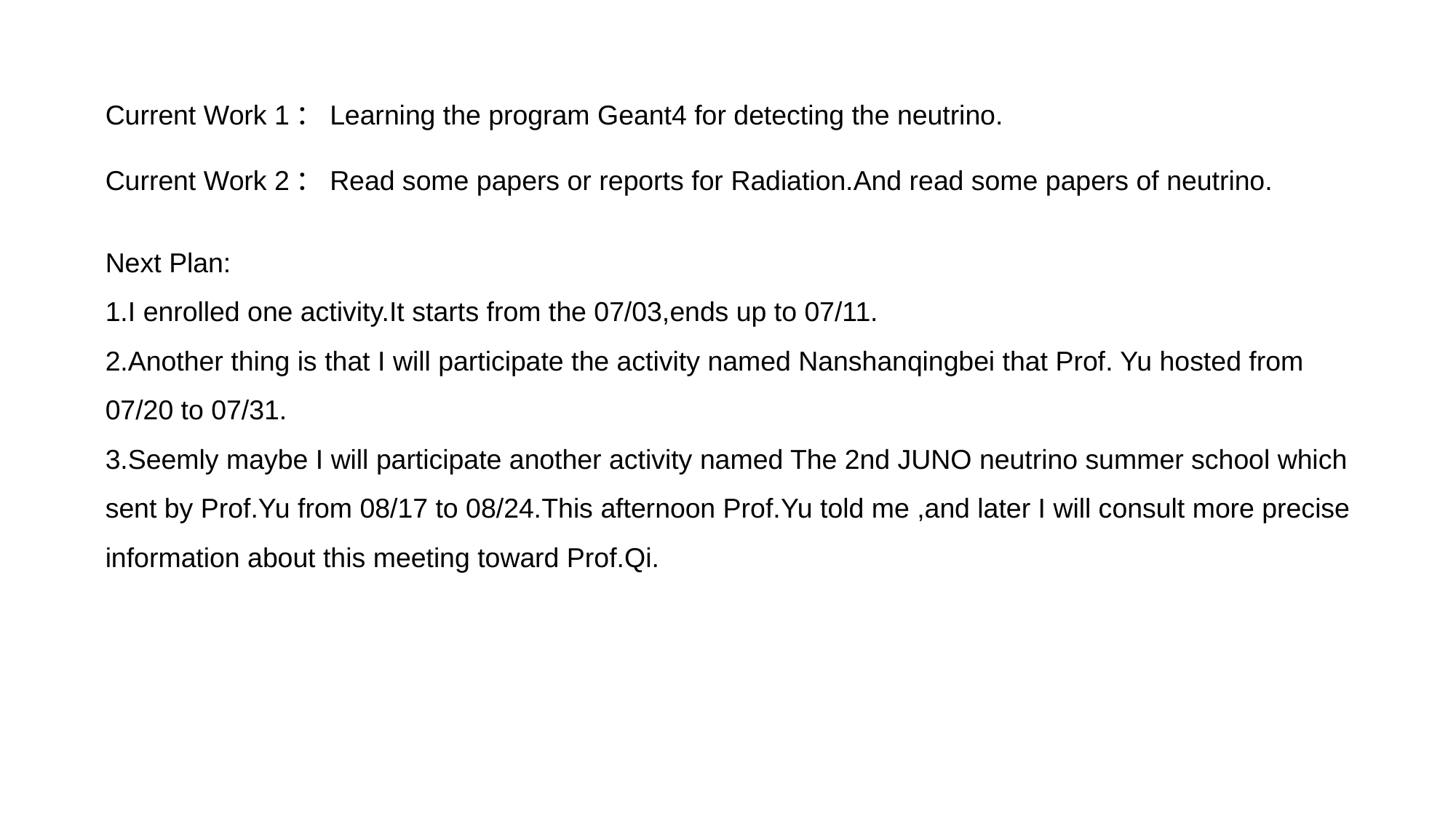

Current Work 1：Learning the program Geant4 for detecting the neutrino.

Current Work 2：Read some papers or reports for Radiation.And read some papers of neutrino.

Next Plan:
1.I enrolled one activity.It starts from the 07/03,ends up to 07/11.
2.Another thing is that I will participate the activity named Nanshanqingbei that Prof. Yu hosted from 07/20 to 07/31.
3.Seemly maybe I will participate another activity named The 2nd JUNO neutrino summer school which sent by Prof.Yu from 08/17 to 08/24.This afternoon Prof.Yu told me ,and later I will consult more precise information about this meeting toward Prof.Qi.